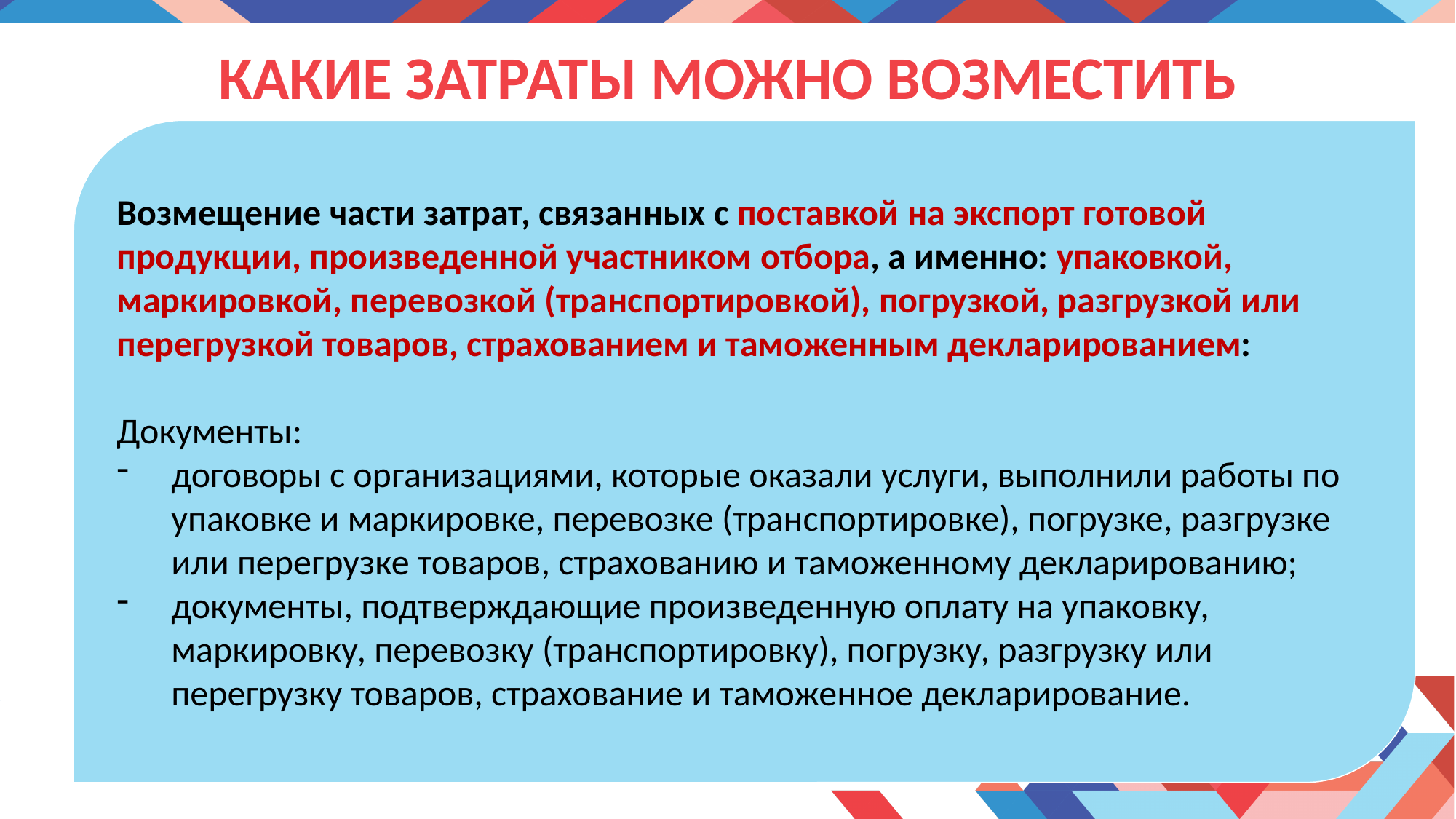

# Какие затраты можно возместить
Возмещение части затрат, связанных с поставкой на экспорт готовой продукции, произведенной участником отбора, а именно: упаковкой, маркировкой, перевозкой (транспортировкой), погрузкой, разгрузкой или перегрузкой товаров, страхованием и таможенным декларированием:

Документы:
договоры с организациями, которые оказали услуги, выполнили работы по упаковке и маркировке, перевозке (транспортировке), погрузке, разгрузке или перегрузке товаров, страхованию и таможенному декларированию;
документы, подтверждающие произведенную оплату на упаковку, маркировку, перевозку (транспортировку), погрузку, разгрузку или перегрузку товаров, страхование и таможенное декларирование.